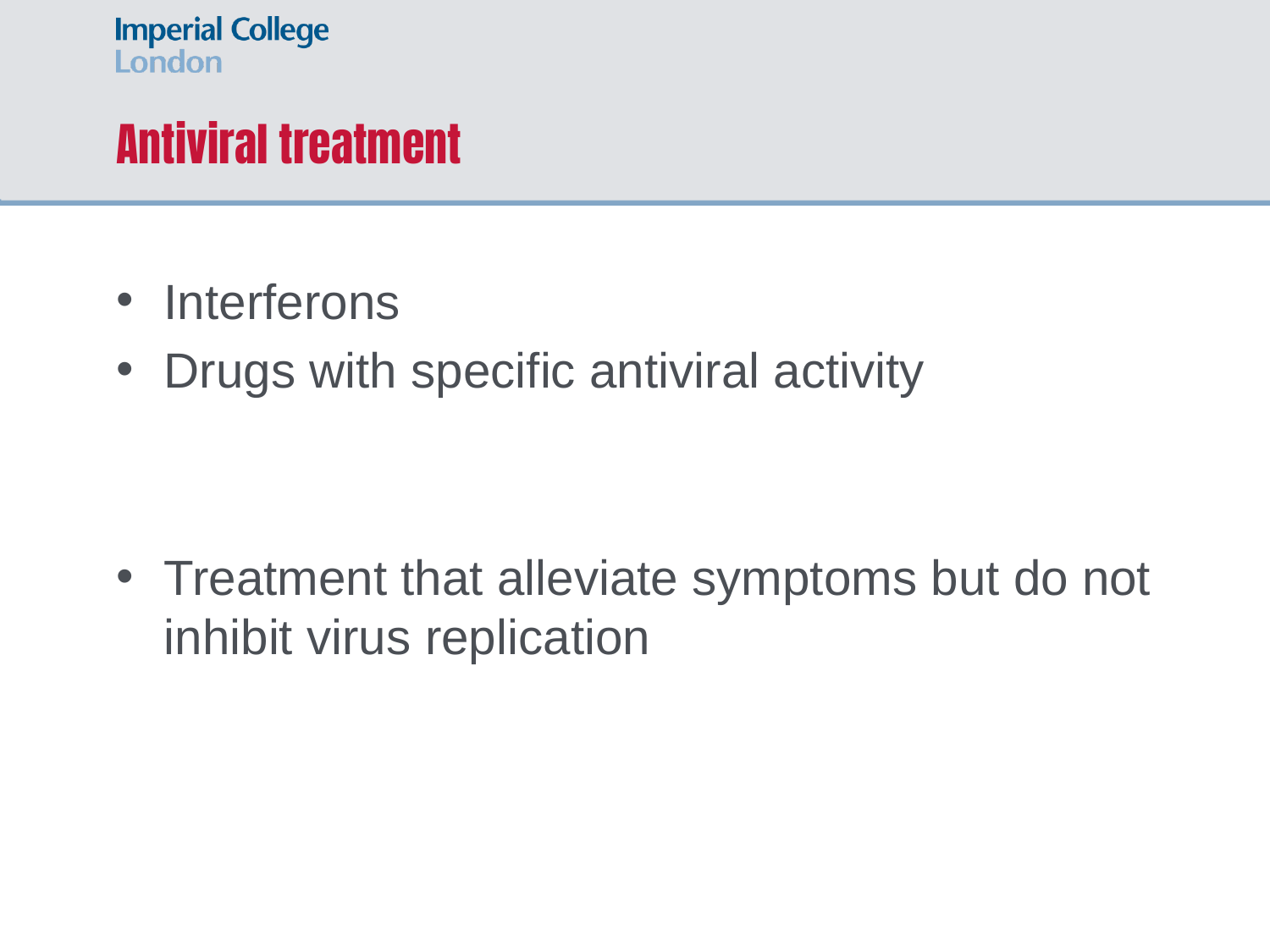

# Antiviral treatment
Interferons
Drugs with specific antiviral activity

Treatment that alleviate symptoms but do not inhibit virus replication